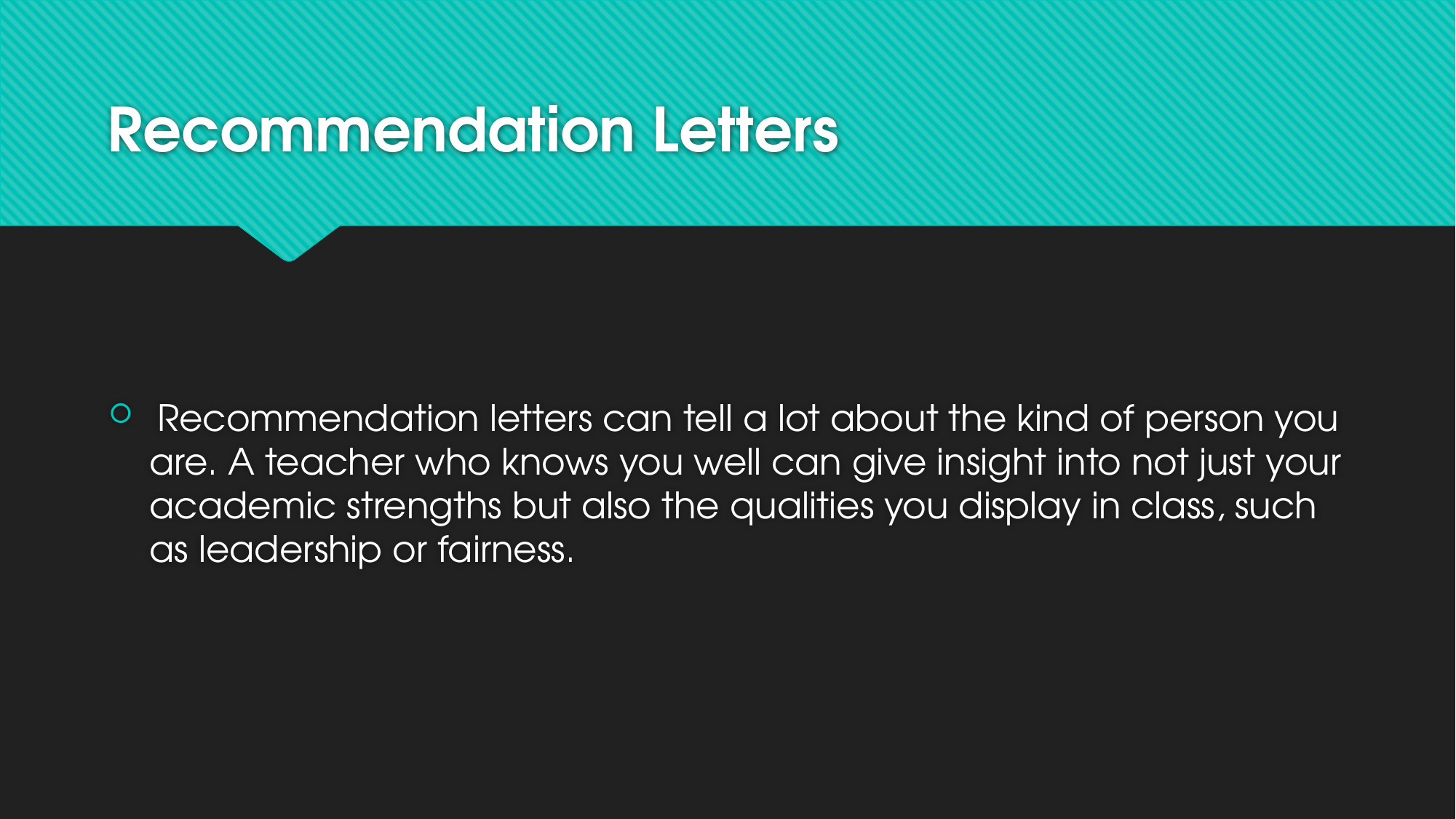

# Recommendation Letters
 Recommendation letters can tell a lot about the kind of person you are. A teacher who knows you well can give insight into not just your academic strengths but also the qualities you display in class, such as leadership or fairness.